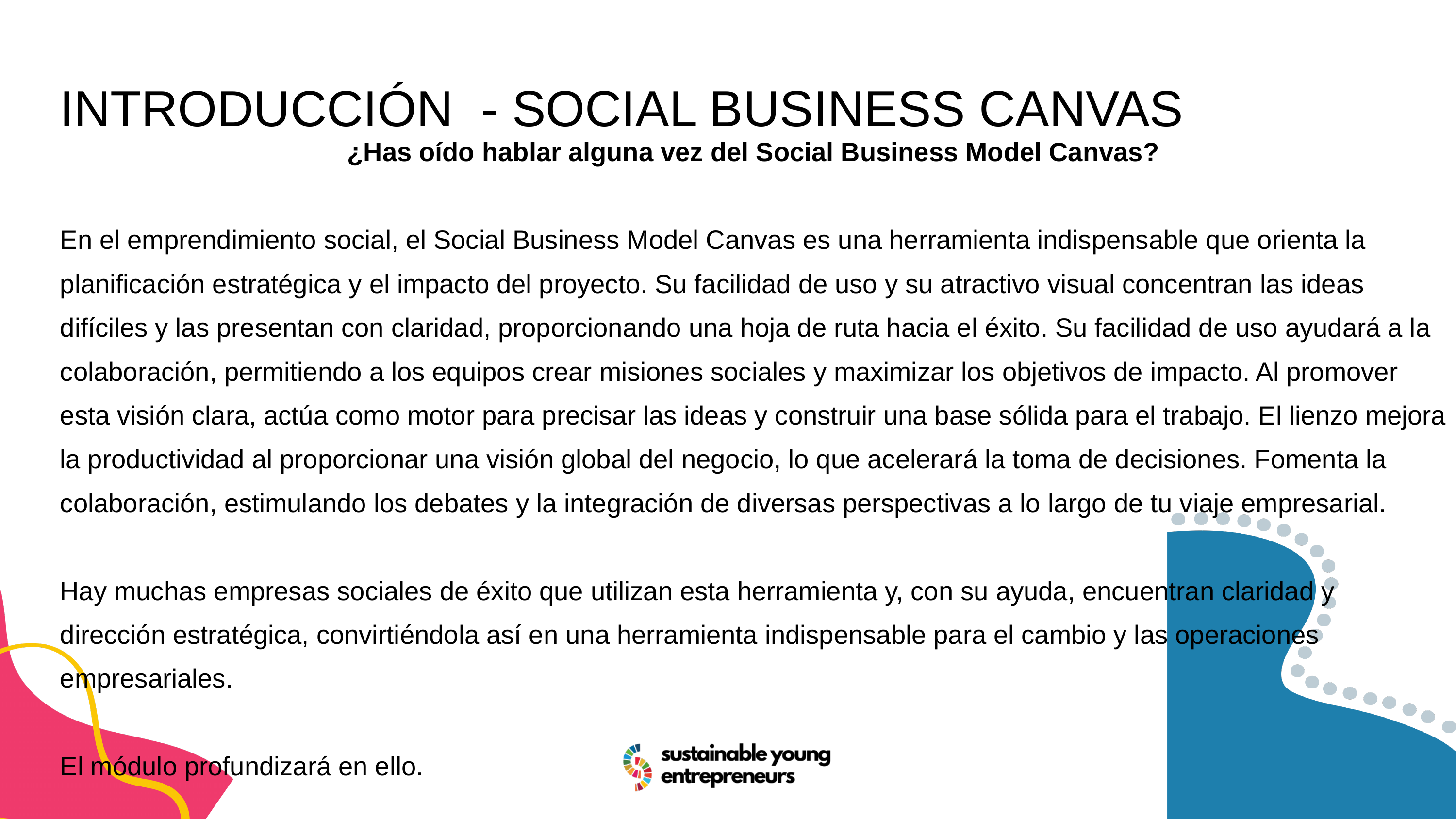

INTRODUCCIÓN  - SOCIAL BUSINESS CANVAS

¿Has oído hablar alguna vez del Social Business Model Canvas?

En el emprendimiento social, el Social Business Model Canvas es una herramienta indispensable que orienta la planificación estratégica y el impacto del proyecto. Su facilidad de uso y su atractivo visual concentran las ideas difíciles y las presentan con claridad, proporcionando una hoja de ruta hacia el éxito. Su facilidad de uso ayudará a la colaboración, permitiendo a los equipos crear misiones sociales y maximizar los objetivos de impacto. Al promover esta visión clara, actúa como motor para precisar las ideas y construir una base sólida para el trabajo. El lienzo mejora la productividad al proporcionar una visión global del negocio, lo que acelerará la toma de decisiones. Fomenta la colaboración, estimulando los debates y la integración de diversas perspectivas a lo largo de tu viaje empresarial.

Hay muchas empresas sociales de éxito que utilizan esta herramienta y, con su ayuda, encuentran claridad y dirección estratégica, convirtiéndola así en una herramienta indispensable para el cambio y las operaciones empresariales.

El módulo profundizará en ello.